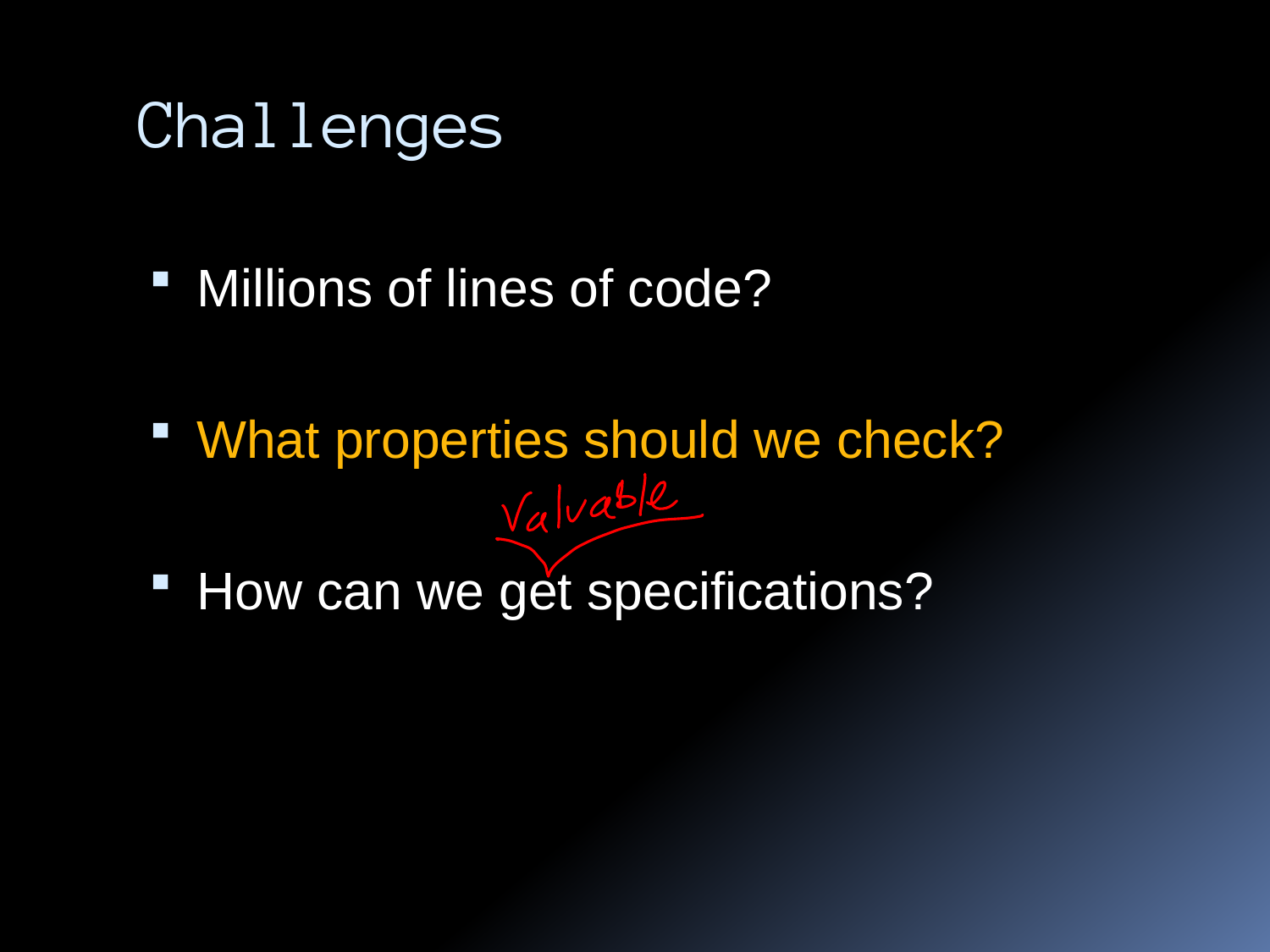

# Challenges
Millions of lines of code?

What properties should we check?

How can we get specifications?